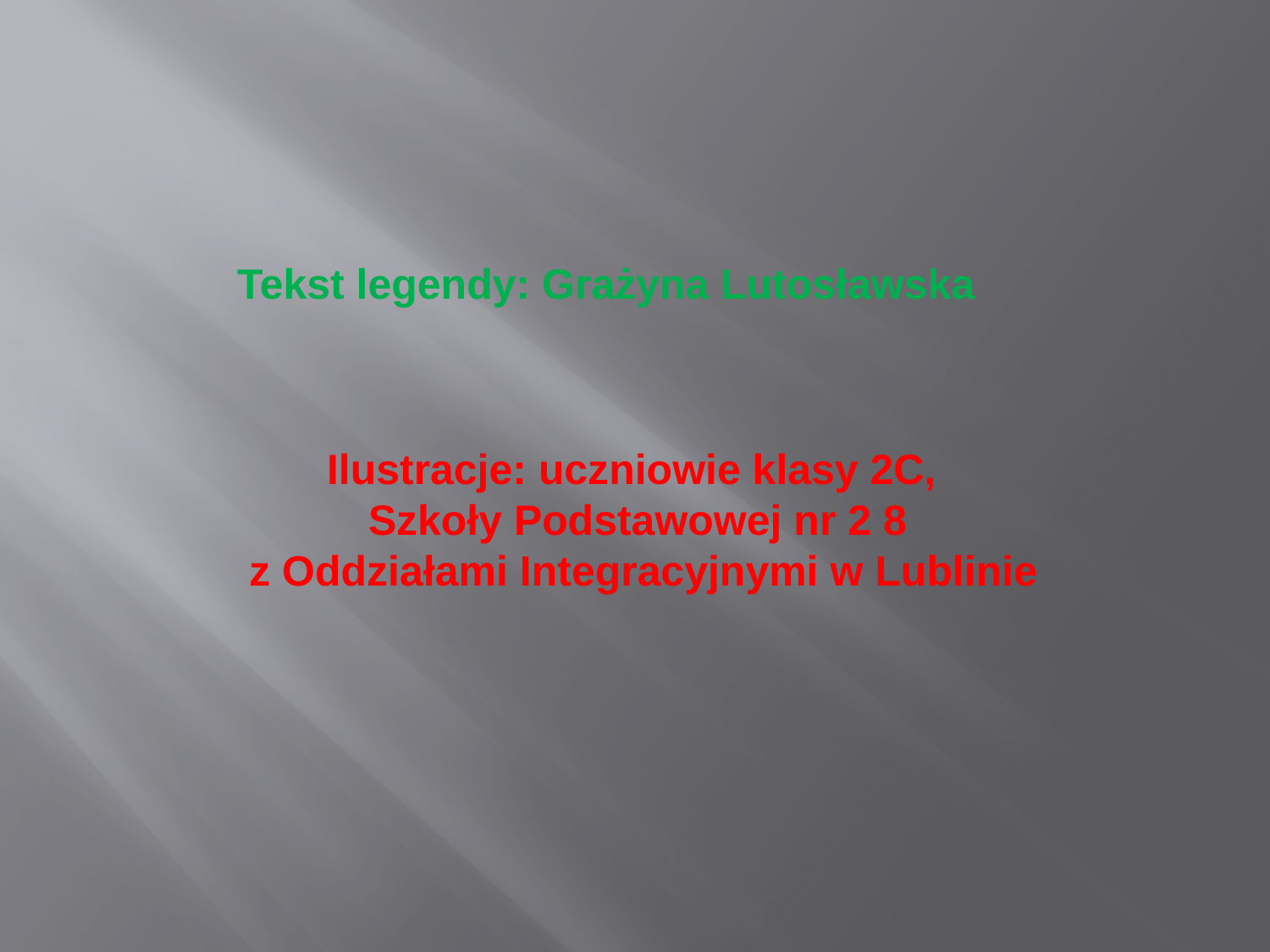

Tekst legendy: Grażyna Lutosławska
Ilustracje: uczniowie klasy 2C,
Szkoły Podstawowej nr 2 8
 z Oddziałami Integracyjnymi w Lublinie